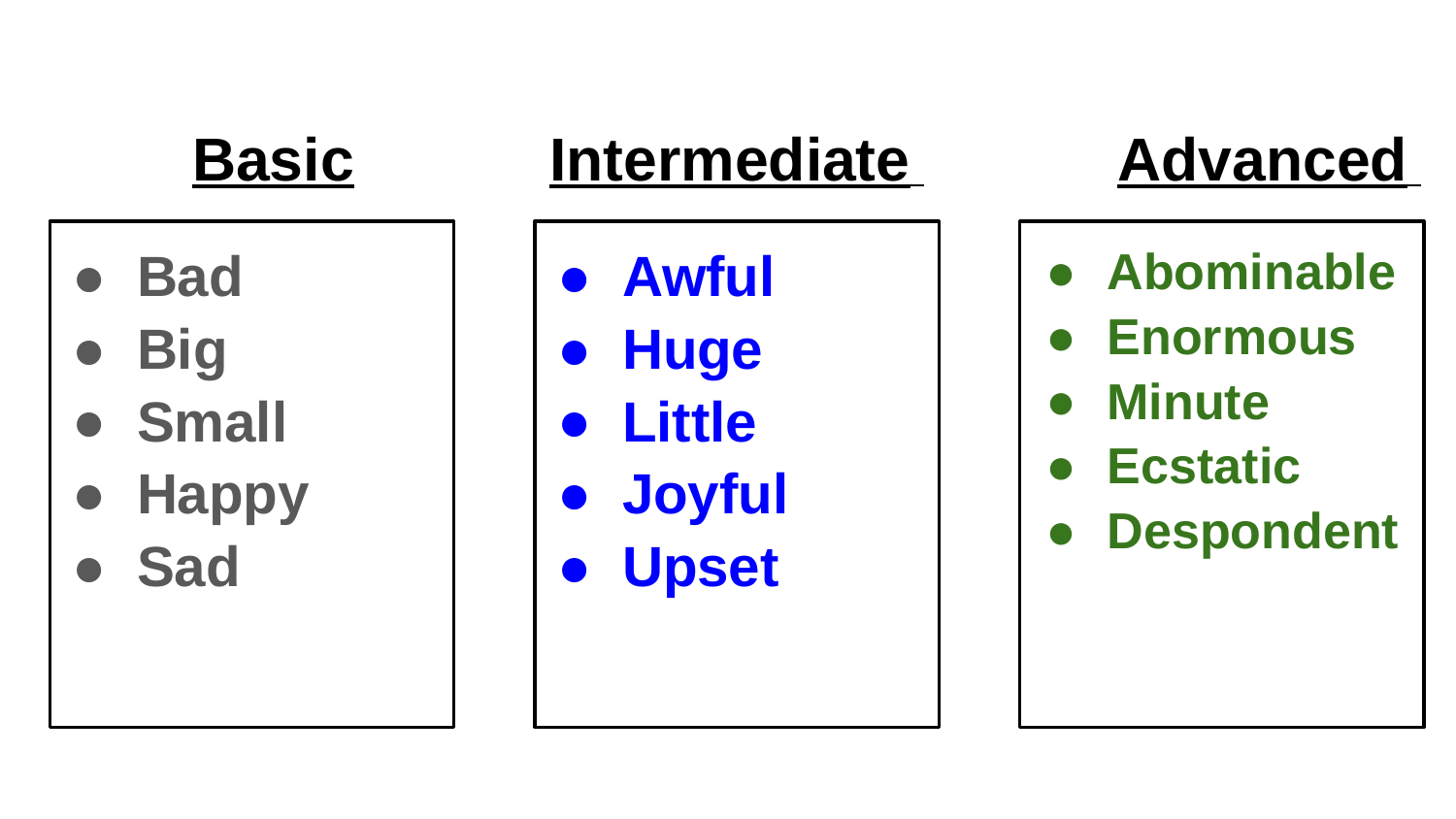

# Basic
Intermediate
Advanced
Awful
Huge
Little
Joyful
Upset
Abominable
Enormous
Minute
Ecstatic
Despondent
Bad
Big
Small
Happy
Sad